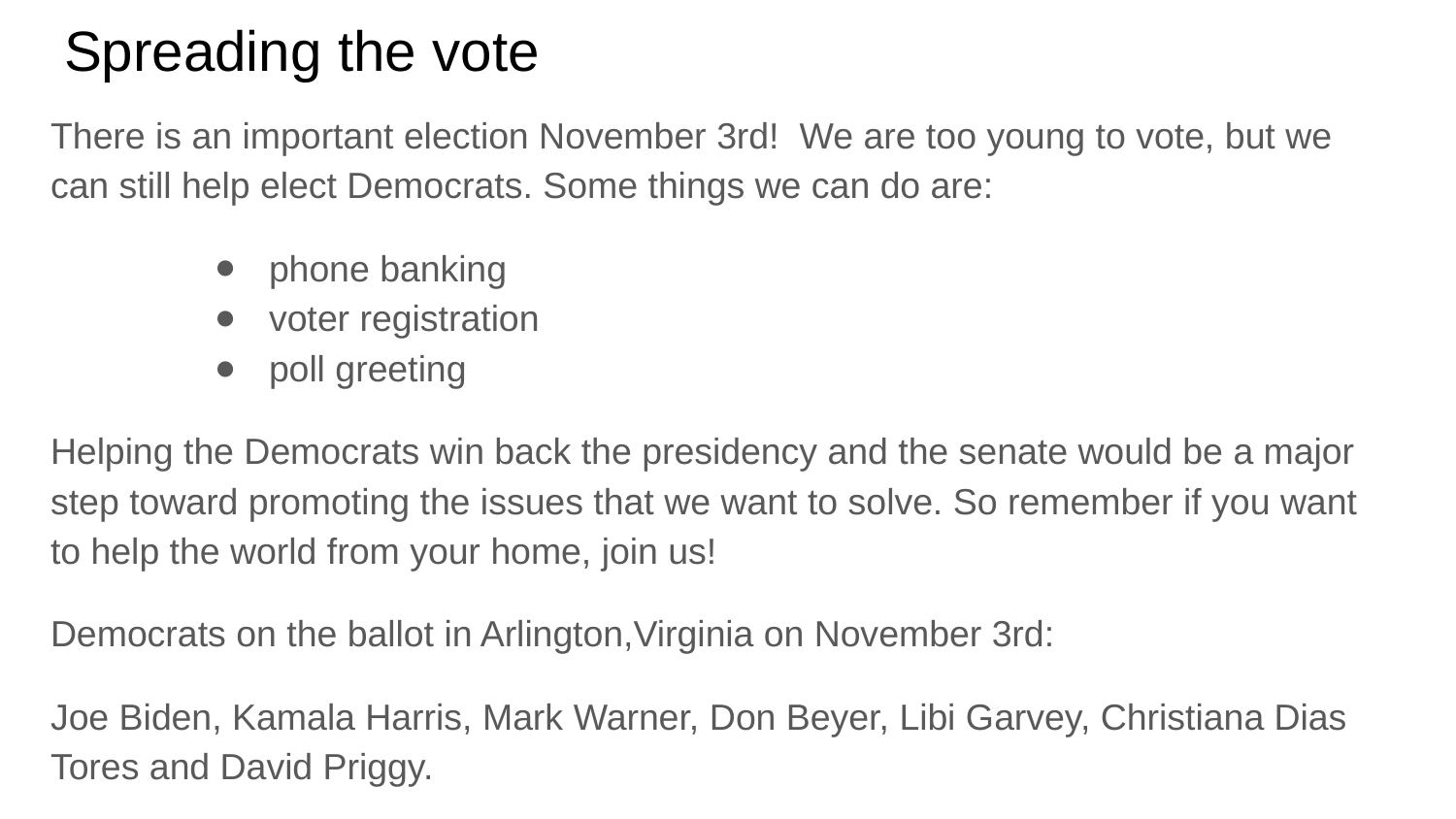

# Spreading the vote
There is an important election November 3rd!  We are too young to vote, but we can still help elect Democrats. Some things we can do are:
phone banking
voter registration
poll greeting
Helping the Democrats win back the presidency and the senate would be a major step toward promoting the issues that we want to solve. So remember if you want to help the world from your home, join us!
Democrats on the ballot in Arlington,Virginia on November 3rd:
Joe Biden, Kamala Harris, Mark Warner, Don Beyer, Libi Garvey, Christiana Dias Tores and David Priggy.